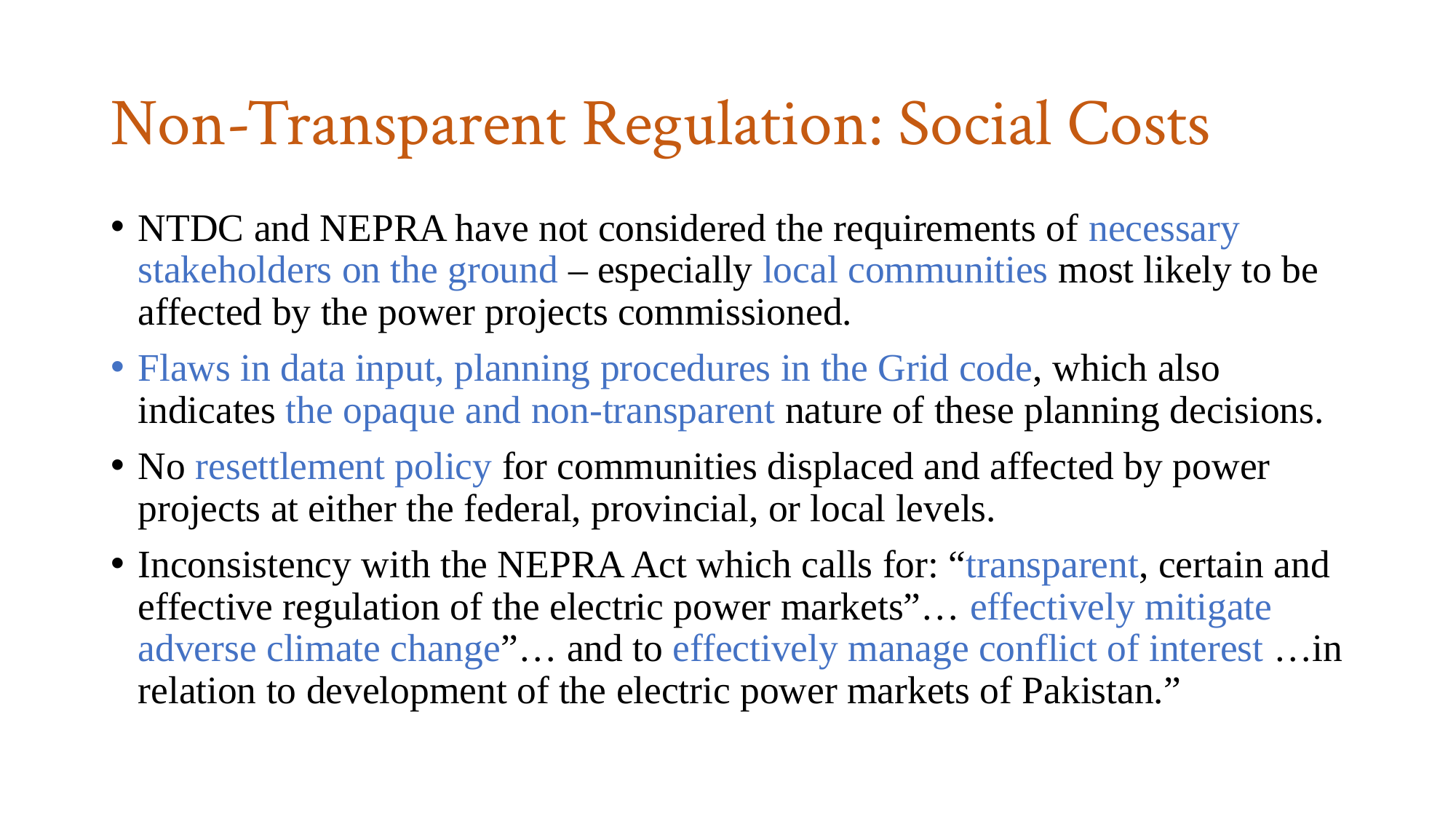

# Non-Transparent Regulation: Social Costs
NTDC and NEPRA have not considered the requirements of necessary stakeholders on the ground – especially local communities most likely to be affected by the power projects commissioned.
Flaws in data input, planning procedures in the Grid code, which also indicates the opaque and non-transparent nature of these planning decisions.
No resettlement policy for communities displaced and affected by power projects at either the federal, provincial, or local levels.
Inconsistency with the NEPRA Act which calls for: “transparent, certain and effective regulation of the electric power markets”… effectively mitigate adverse climate change”… and to effectively manage conflict of interest …in relation to development of the electric power markets of Pakistan.”